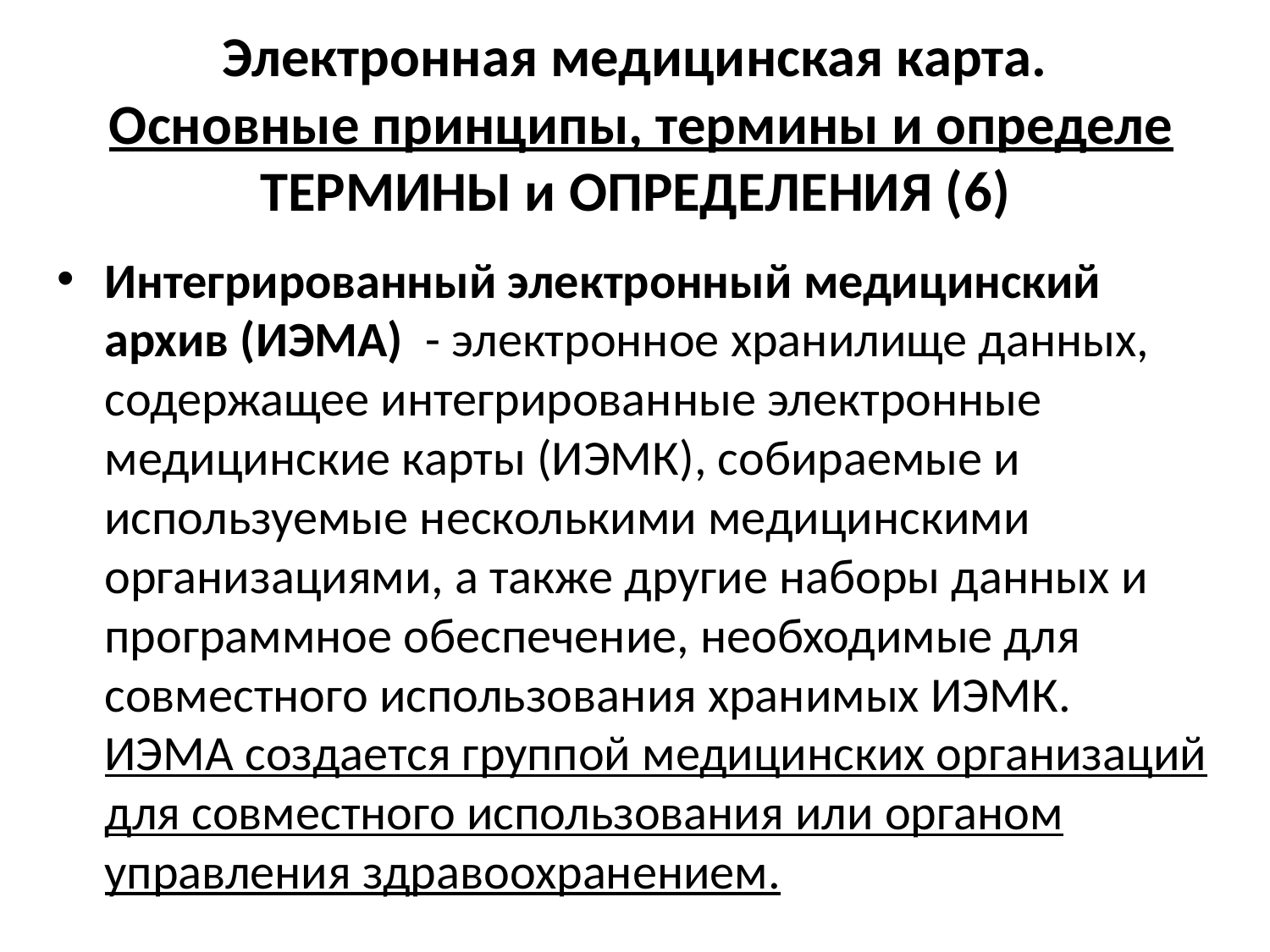

# Электронная медицинская карта. Основные принципы, термины и определе ТЕРМИНЫ и ОПРЕДЕЛЕНИЯ (6)
Интегрированный электронный медицинский архив (ИЭМА)  - электронное хранилище данных, содержащее интегрированные электронные медицинские карты (ИЭМК), собираемые и используемые несколькими медицинскими организациями, а также другие наборы данных и программное обеспечение, необходимые для совместного использования хранимых ИЭМК.  ИЭМА создается группой медицинских организаций для совместного использования или органом управления здравоохранением.